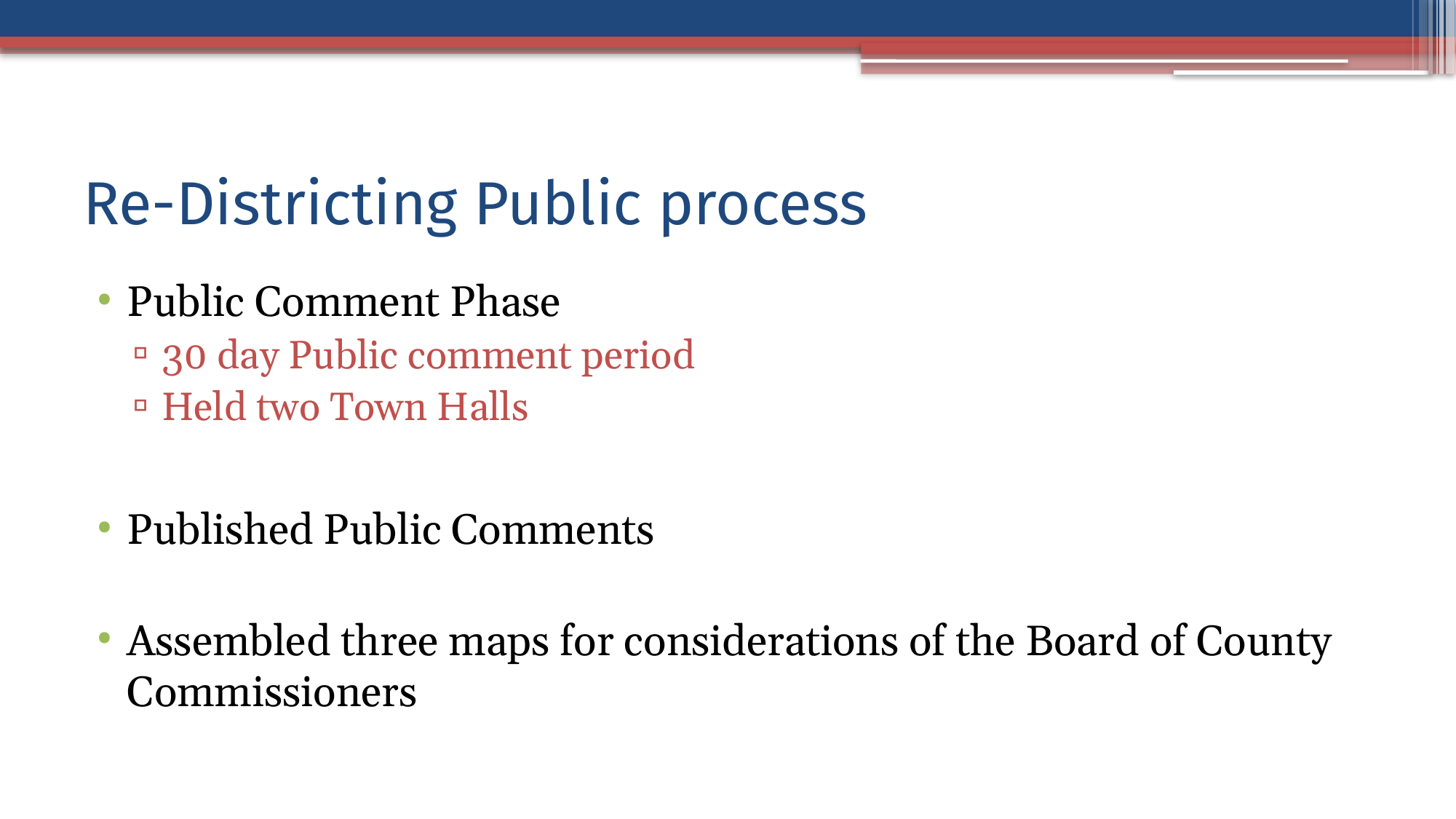

# Re-Districting Public process
Public Comment Phase
30 day Public comment period
Held two Town Halls

Published Public Comments

Assembled three maps for considerations of the Board of County Commissioners